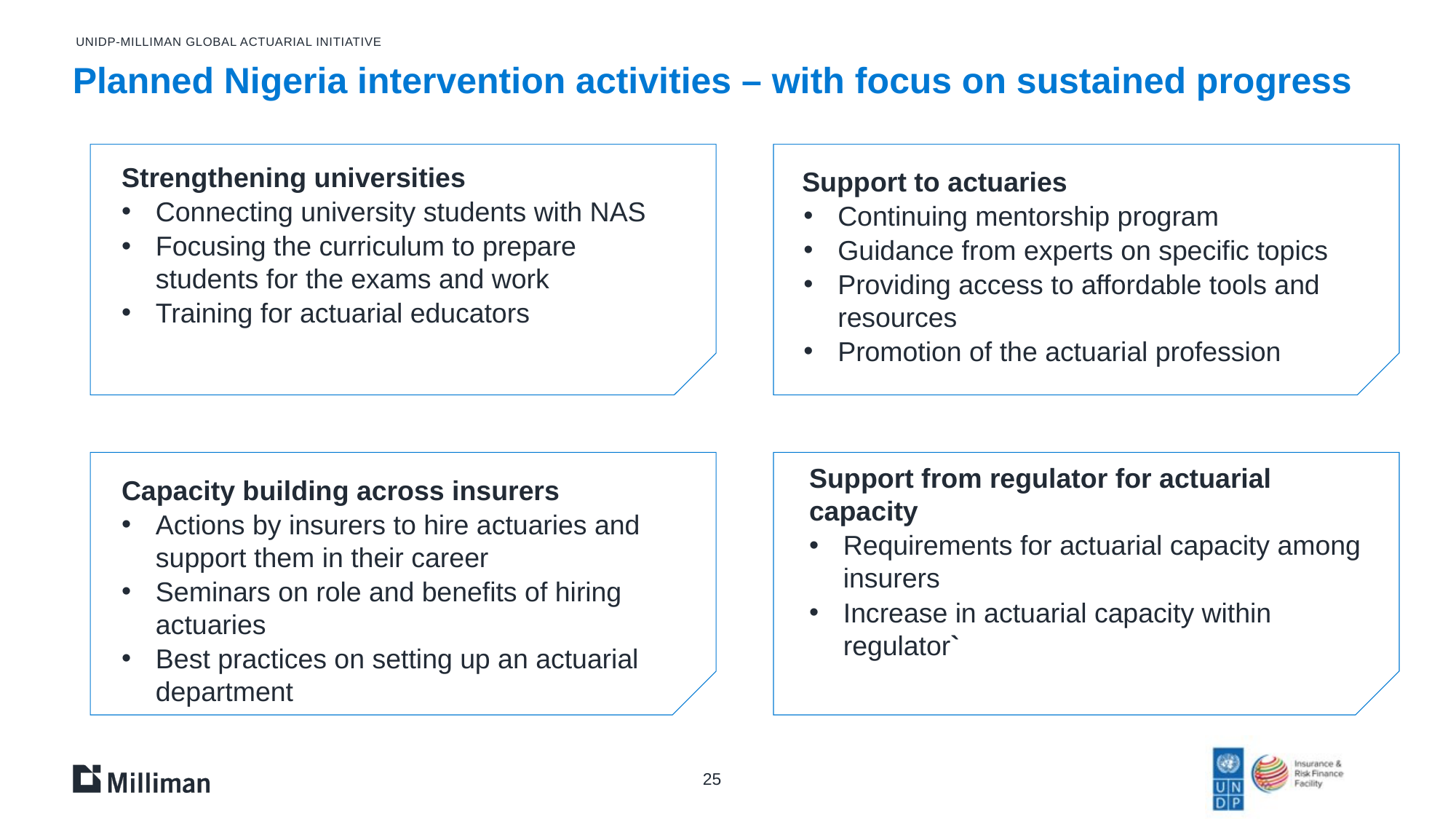

UNIDP-Milliman Global Actuarial Initiative
# Planned Nigeria intervention activities – with focus on sustained progress

Strengthening universities
Connecting university students with NAS
Focusing the curriculum to prepare students for the exams and work
Training for actuarial educators
Support to actuaries
Continuing mentorship program
Guidance from experts on specific topics
Providing access to affordable tools and resources
Promotion of the actuarial profession

Support from regulator for actuarial capacity
Requirements for actuarial capacity among insurers
Increase in actuarial capacity within regulator`
Capacity building across insurers
Actions by insurers to hire actuaries and support them in their career
Seminars on role and benefits of hiring actuaries
Best practices on setting up an actuarial department